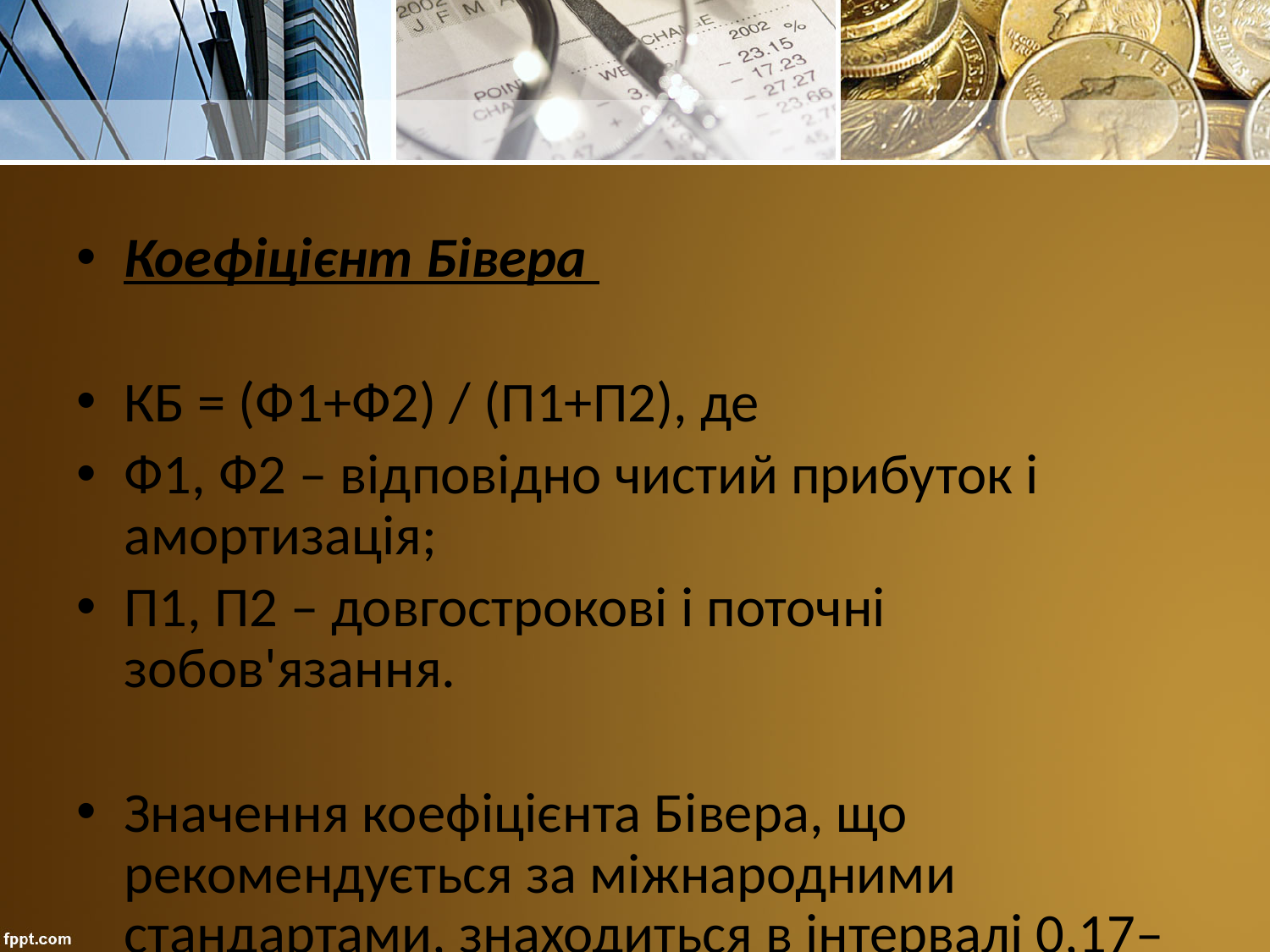

Коефіцієнт Бівера

КБ = (Ф1+Ф2) / (П1+П2), де
Ф1, Ф2 – відповідно чистий прибуток і амортизація;
П1, П2 – довгострокові і поточні зобов'язання.

Значення коефіцієнта Бівера, що рекомендується за міжнародними стандартами, знаходиться в інтервалі 0,17–0,40.